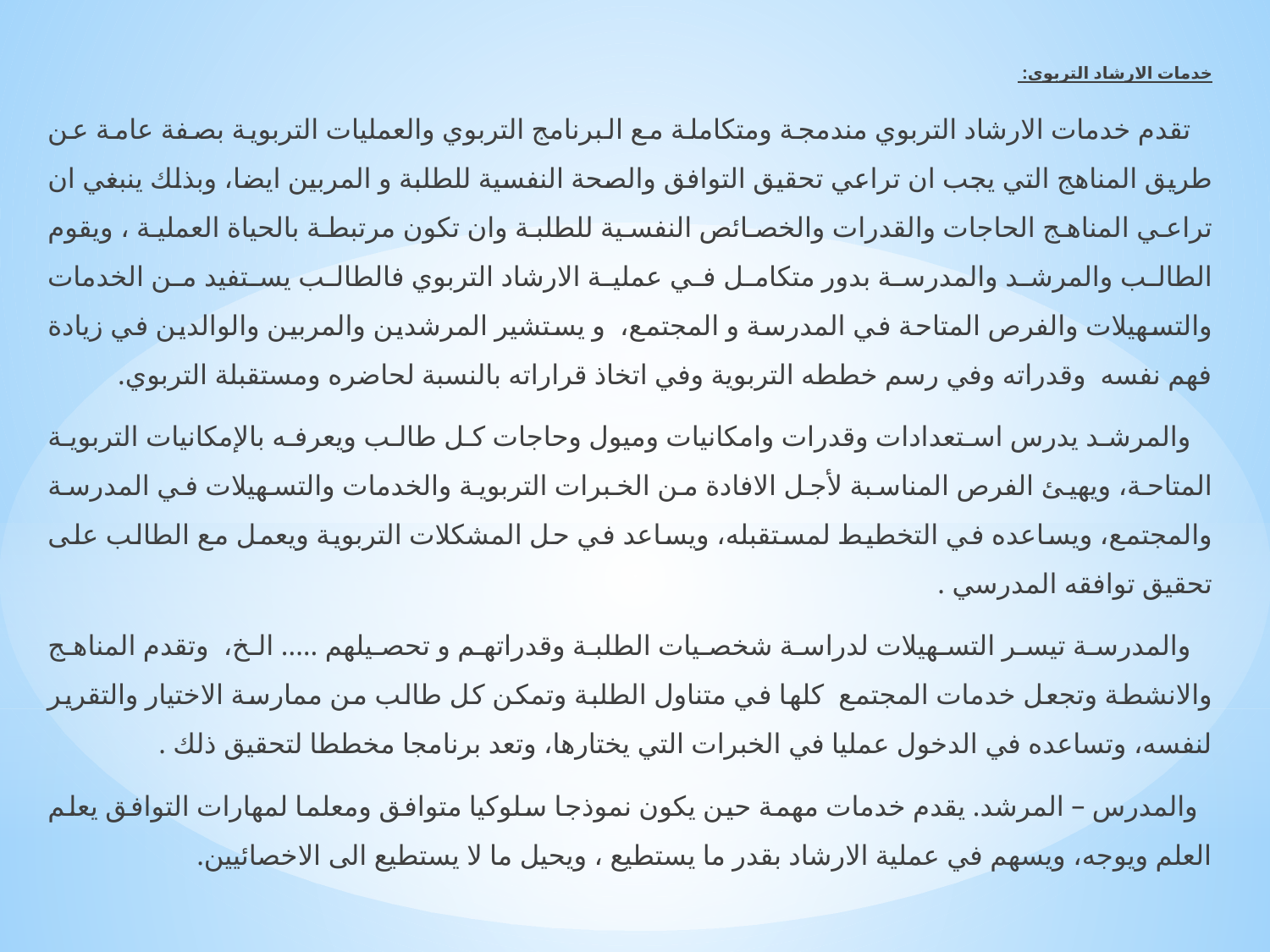

خدمات الارشاد التربوي:
   تقدم خدمات الارشاد التربوي مندمجة ومتكاملة مع البرنامج التربوي والعمليات التربوية بصفة عامة عن طريق المناهج التي يجب ان تراعي تحقيق التوافق والصحة النفسية للطلبة و المربين ايضا، وبذلك ينبغي ان تراعي المناهج الحاجات والقدرات والخصائص النفسية للطلبة وان تكون مرتبطة بالحياة العملية ، ويقوم الطالب والمرشد والمدرسة بدور متكامل في عملية الارشاد التربوي فالطالب يستفيد من الخدمات والتسهيلات والفرص المتاحة في المدرسة و المجتمع،  و يستشير المرشدين والمربين والوالدين في زيادة فهم نفسه  وقدراته وفي رسم خططه التربوية وفي اتخاذ قراراته بالنسبة لحاضره ومستقبلة التربوي.
   والمرشد يدرس استعدادات وقدرات وامكانيات وميول وحاجات كل طالب ويعرفه بالإمكانيات التربوية المتاحة، ويهيئ الفرص المناسبة لأجل الافادة من الخبرات التربوية والخدمات والتسهيلات في المدرسة والمجتمع، ويساعده في التخطيط لمستقبله، ويساعد في حل المشكلات التربوية ويعمل مع الطالب على تحقيق توافقه المدرسي .
   والمدرسة تيسر التسهيلات لدراسة شخصيات الطلبة وقدراتهم و تحصيلهم ….. الخ،  وتقدم المناهج والانشطة وتجعل خدمات المجتمع  كلها في متناول الطلبة وتمكن كل طالب من ممارسة الاختيار والتقرير لنفسه، وتساعده في الدخول عمليا في الخبرات التي يختارها، وتعد برنامجا مخططا لتحقيق ذلك .
  والمدرس – المرشد. يقدم خدمات مهمة حين يكون نموذجا سلوكيا متوافق ومعلما لمهارات التوافق يعلم العلم ويوجه، ويسهم في عملية الارشاد بقدر ما يستطيع ، ويحيل ما لا يستطيع الى الاخصائيين.